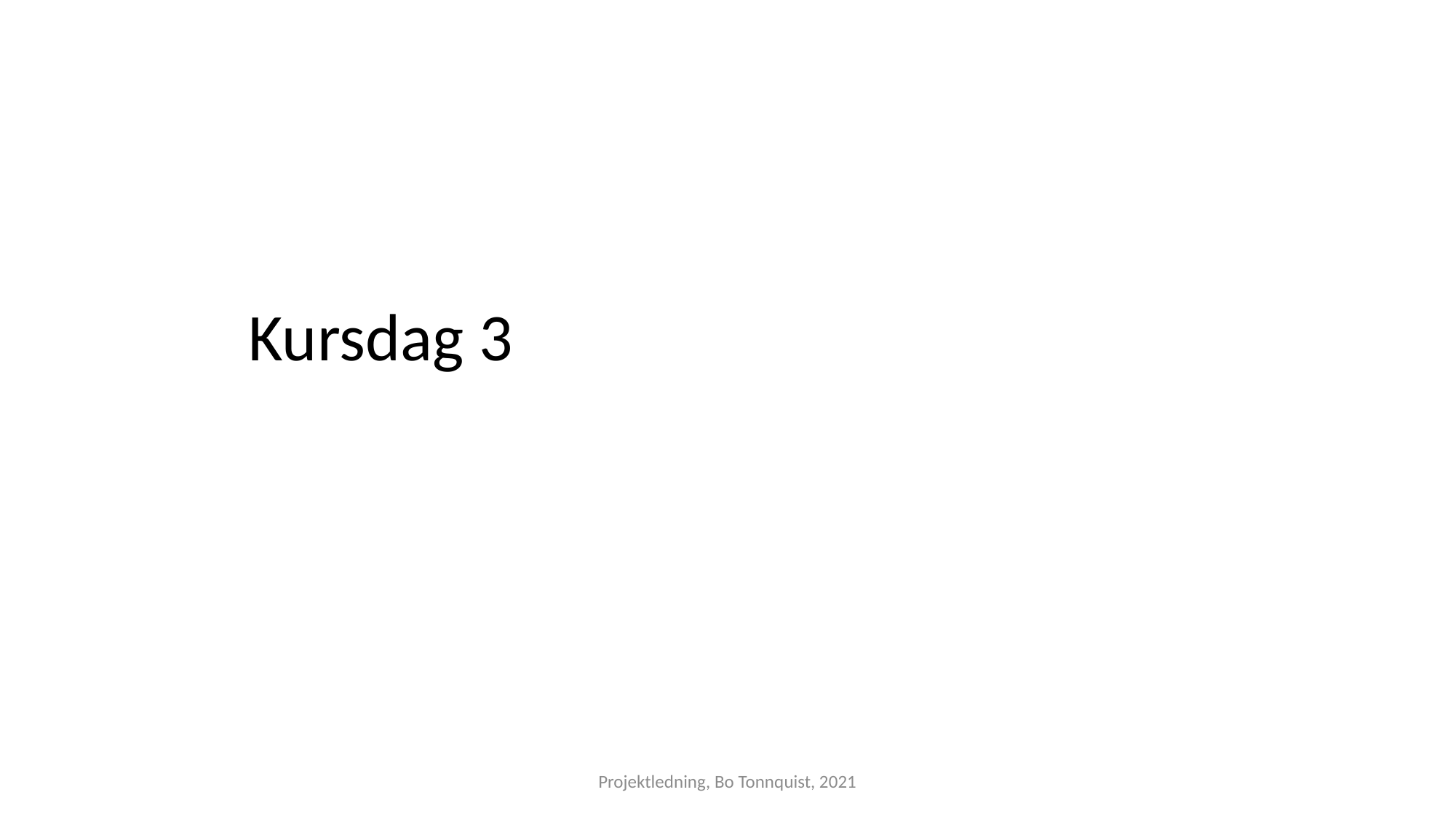

# Kursdag 3
Projektledning, Bo Tonnquist, 2021